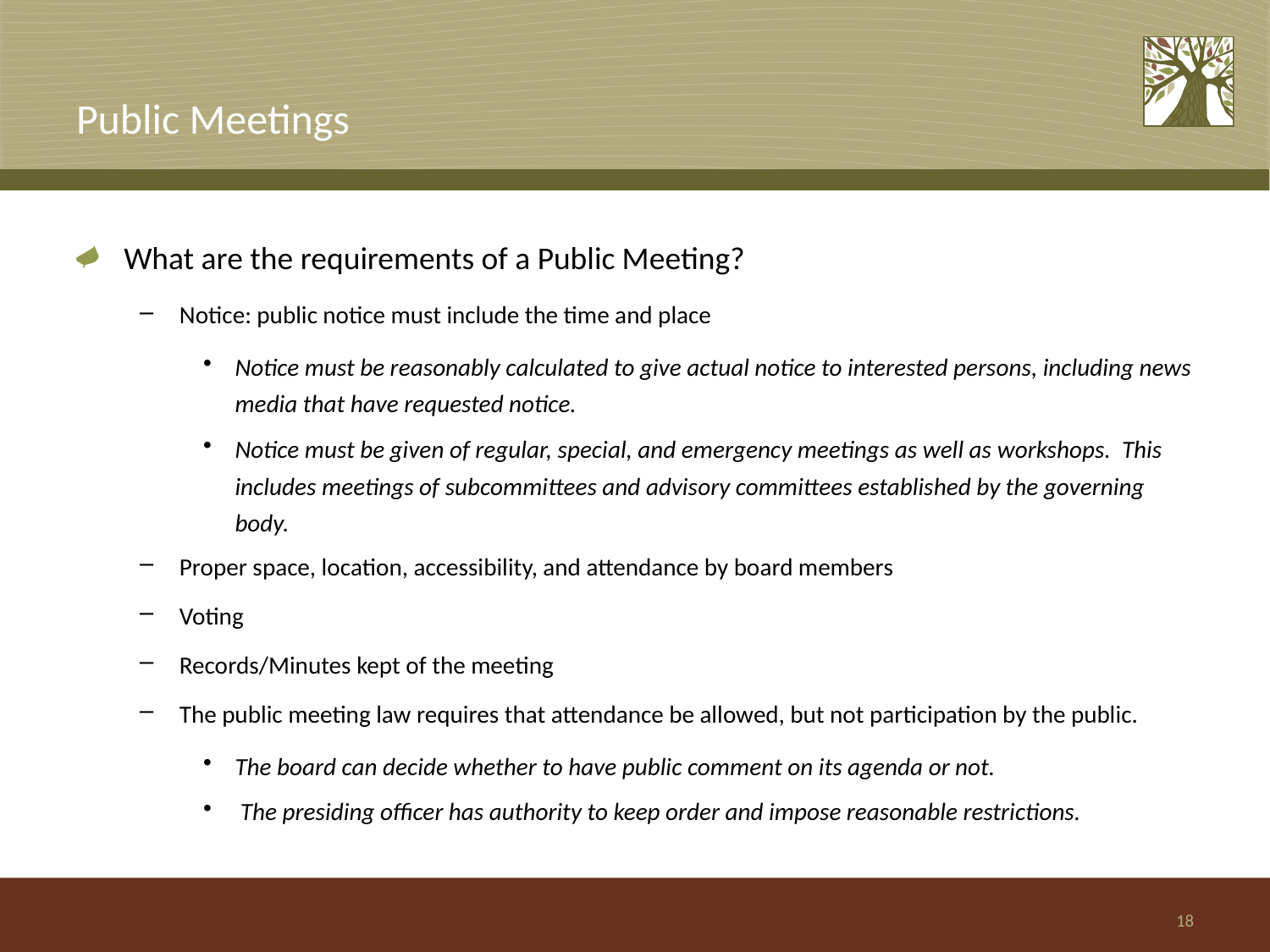

# Public Meetings
What are the requirements of a Public Meeting?
Notice: public notice must include the time and place
Notice must be reasonably calculated to give actual notice to interested persons, including news media that have requested notice.
Notice must be given of regular, special, and emergency meetings as well as workshops.  This includes meetings of subcommittees and advisory committees established by the governing body.
Proper space, location, accessibility, and attendance by board members
Voting
Records/Minutes kept of the meeting
The public meeting law requires that attendance be allowed, but not participation by the public.
The board can decide whether to have public comment on its agenda or not.
 The presiding officer has authority to keep order and impose reasonable restrictions.